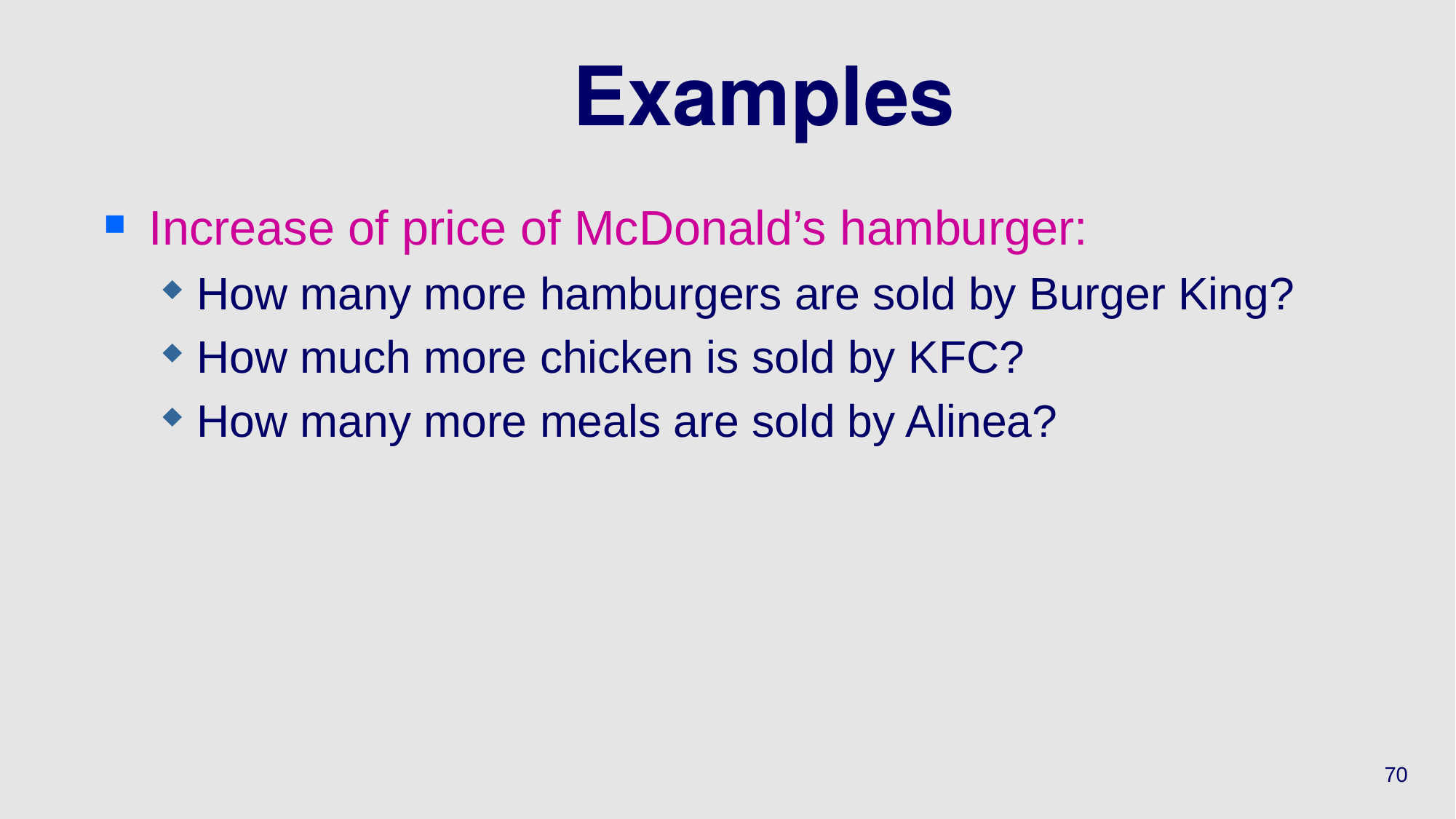

# Examples
Increase of price of McDonald’s hamburger:
How many more hamburgers are sold by Burger King?
How much more chicken is sold by KFC?
How many more meals are sold by Alinea?
70